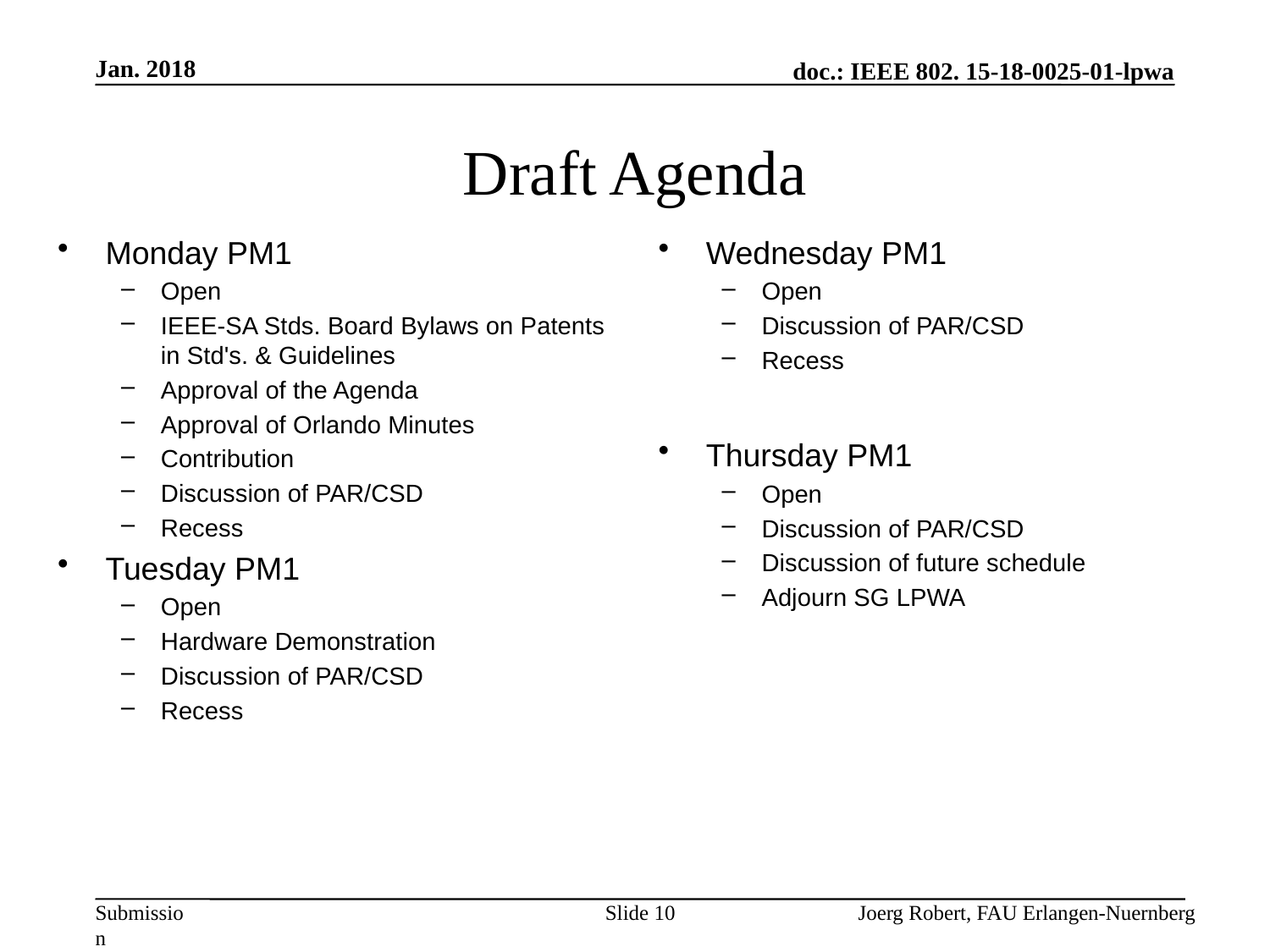

Jan. 2018
# Draft Agenda
Monday PM1
Open
IEEE-SA Stds. Board Bylaws on Patents in Std's. & Guidelines
Approval of the Agenda
Approval of Orlando Minutes
Contribution
Discussion of PAR/CSD
Recess
Tuesday PM1
Open
Hardware Demonstration
Discussion of PAR/CSD
Recess

Wednesday PM1
Open
Discussion of PAR/CSD
Recess

Thursday PM1
Open
Discussion of PAR/CSD
Discussion of future schedule
Adjourn SG LPWA

Slide 10
Joerg Robert, FAU Erlangen-Nuernberg